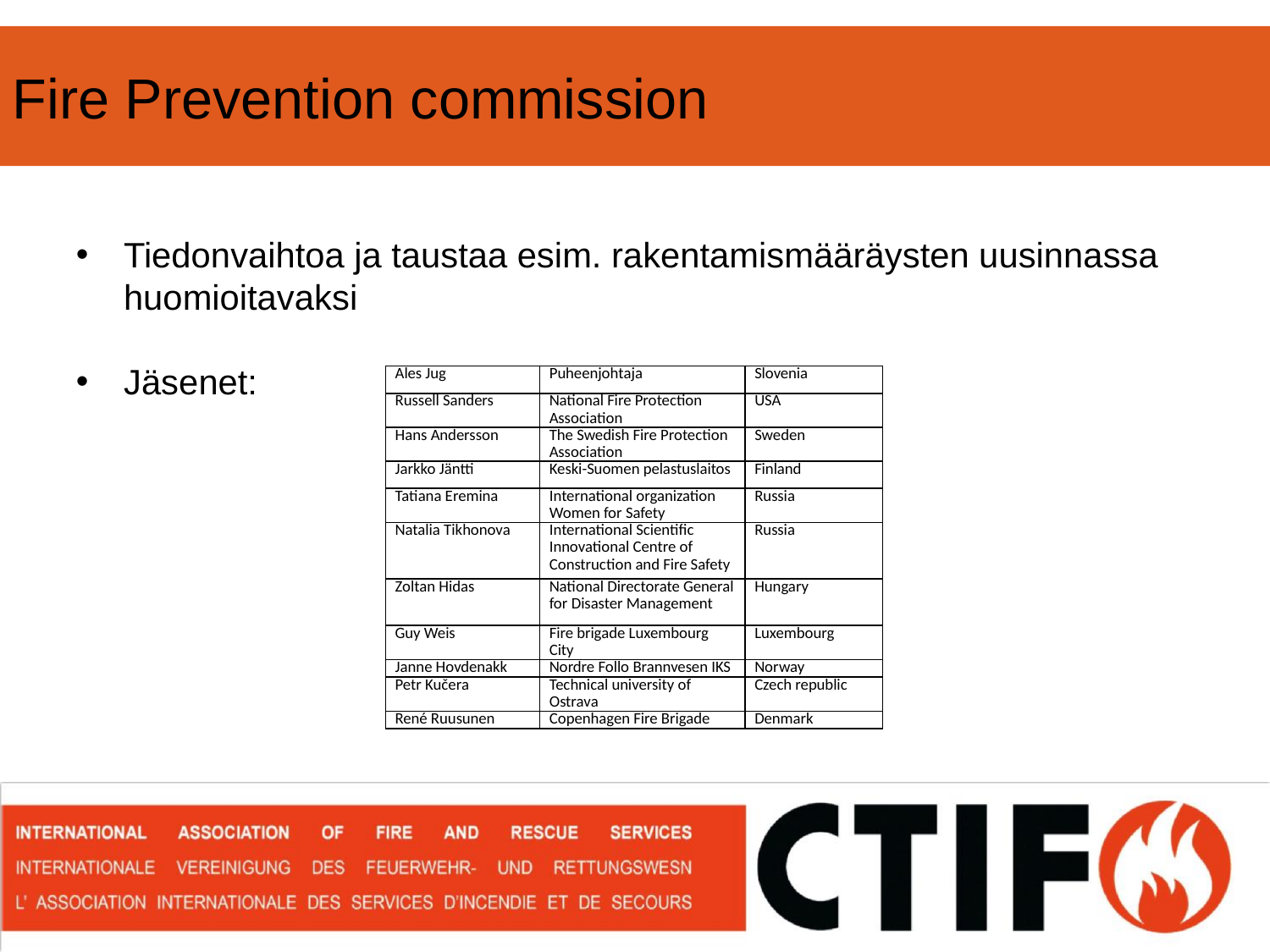

Fire Prevention commission
Tiedonvaihtoa ja taustaa esim. rakentamismääräysten uusinnassa huomioitavaksi

Jäsenet:

| Ales Jug | Puheenjohtaja | Slovenia |
| --- | --- | --- |
| Russell Sanders | National Fire Protection Association | USA |
| Hans Andersson | The Swedish Fire Protection Association | Sweden |
| Jarkko Jäntti | Keski-Suomen pelastuslaitos | Finland |
| Tatiana Eremina | International organization Women for Safety | Russia |
| Natalia Tikhonova | International Scientific Innovational Centre of Construction and Fire Safety | Russia |
| Zoltan Hidas | National Directorate General for Disaster Management | Hungary |
| Guy Weis | Fire brigade Luxembourg City | Luxembourg |
| Janne Hovdenakk | Nordre Follo Brannvesen IKS | Norway |
| Petr Kučera | Technical university of Ostrava | Czech republic |
| René Ruusunen | Copenhagen Fire Brigade | Denmark |